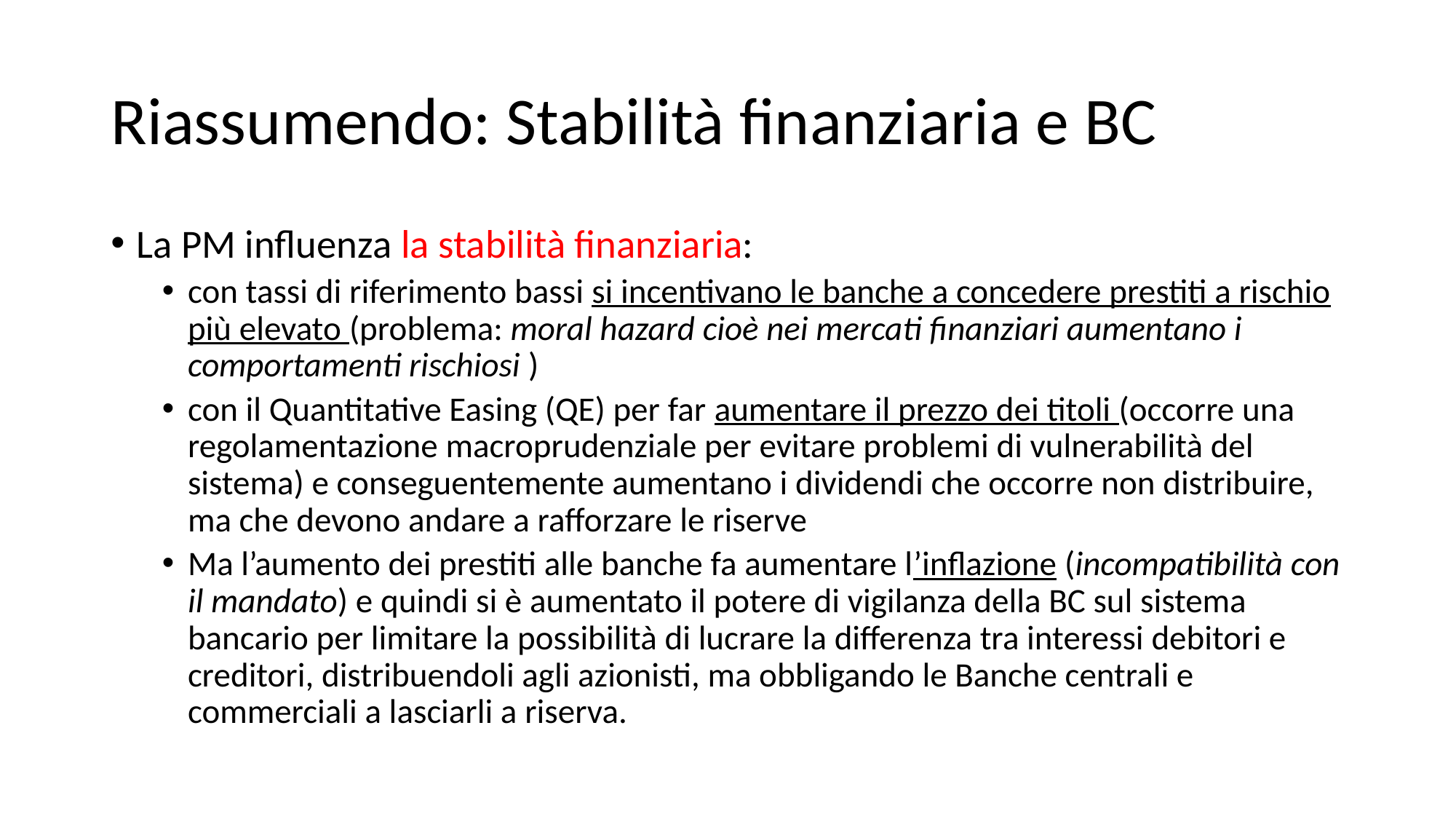

# Riassumendo: Stabilità finanziaria e BC
La PM influenza la stabilità finanziaria:
con tassi di riferimento bassi si incentivano le banche a concedere prestiti a rischio più elevato (problema: moral hazard cioè nei mercati finanziari aumentano i comportamenti rischiosi )
con il Quantitative Easing (QE) per far aumentare il prezzo dei titoli (occorre una regolamentazione macroprudenziale per evitare problemi di vulnerabilità del sistema) e conseguentemente aumentano i dividendi che occorre non distribuire, ma che devono andare a rafforzare le riserve
Ma l’aumento dei prestiti alle banche fa aumentare l’inflazione (incompatibilità con il mandato) e quindi si è aumentato il potere di vigilanza della BC sul sistema bancario per limitare la possibilità di lucrare la differenza tra interessi debitori e creditori, distribuendoli agli azionisti, ma obbligando le Banche centrali e commerciali a lasciarli a riserva.